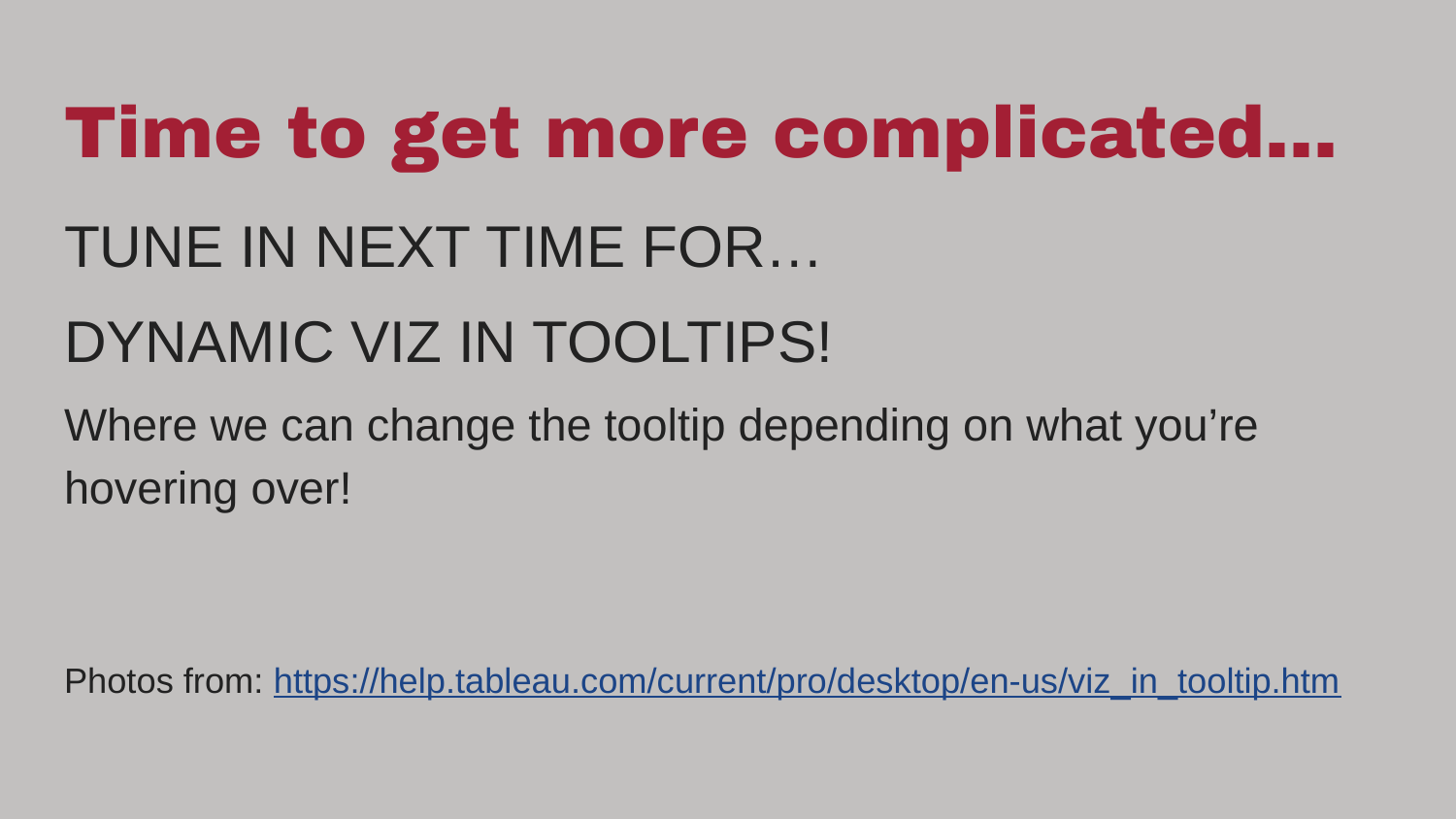

# Time to get more complicated…
TUNE IN NEXT TIME FOR…
DYNAMIC VIZ IN TOOLTIPS!
Where we can change the tooltip depending on what you’re hovering over!

Photos from: https://help.tableau.com/current/pro/desktop/en-us/viz_in_tooltip.htm